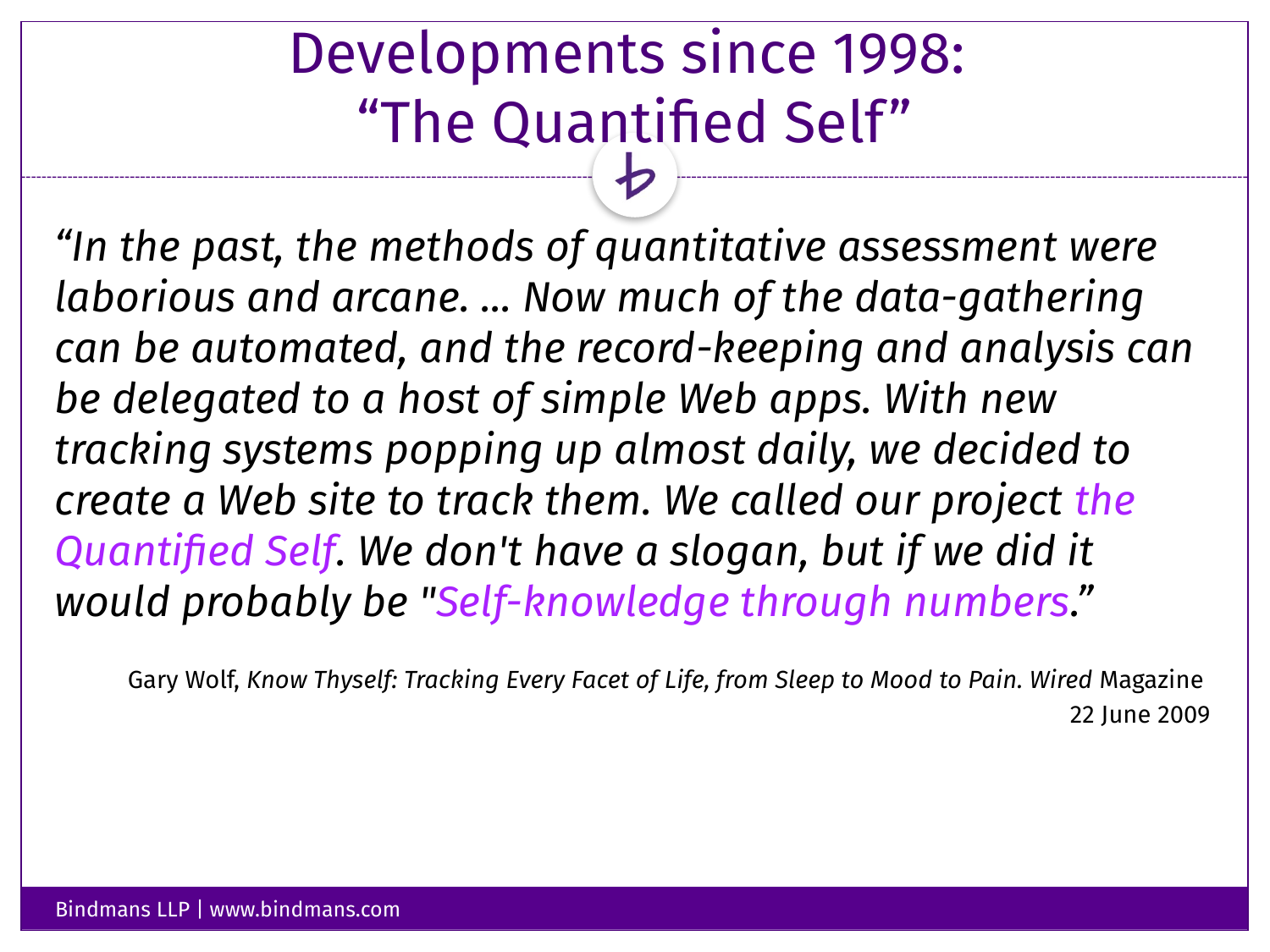

# Developments since 1998: “The Quantified Self”
“In the past, the methods of quantitative assessment were laborious and arcane. ... Now much of the data-gathering can be automated, and the record-keeping and analysis can be delegated to a host of simple Web apps. With new tracking systems popping up almost daily, we decided to create a Web site to track them. We called our project the Quantified Self. We don't have a slogan, but if we did it would probably be "Self-knowledge through numbers.”

Gary Wolf, Know Thyself: Tracking Every Facet of Life, from Sleep to Mood to Pain. Wired Magazine
22 June 2009
Bindmans LLP | www.bindmans.com